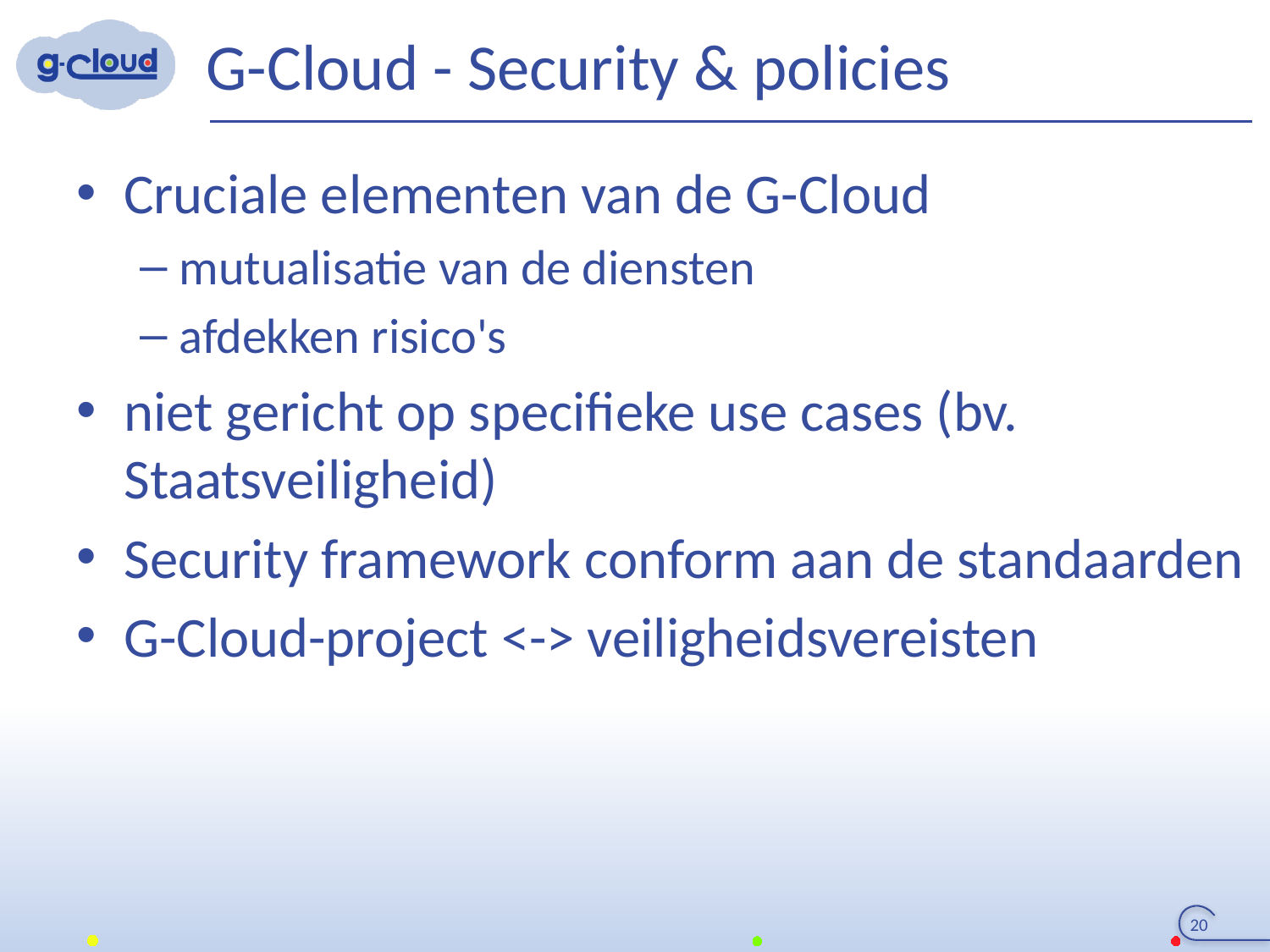

# G-Cloud - Security & policies
Cruciale elementen van de G-Cloud
mutualisatie van de diensten
afdekken risico's
niet gericht op specifieke use cases (bv. Staatsveiligheid)
Security framework conform aan de standaarden
G-Cloud-project <-> veiligheidsvereisten

20